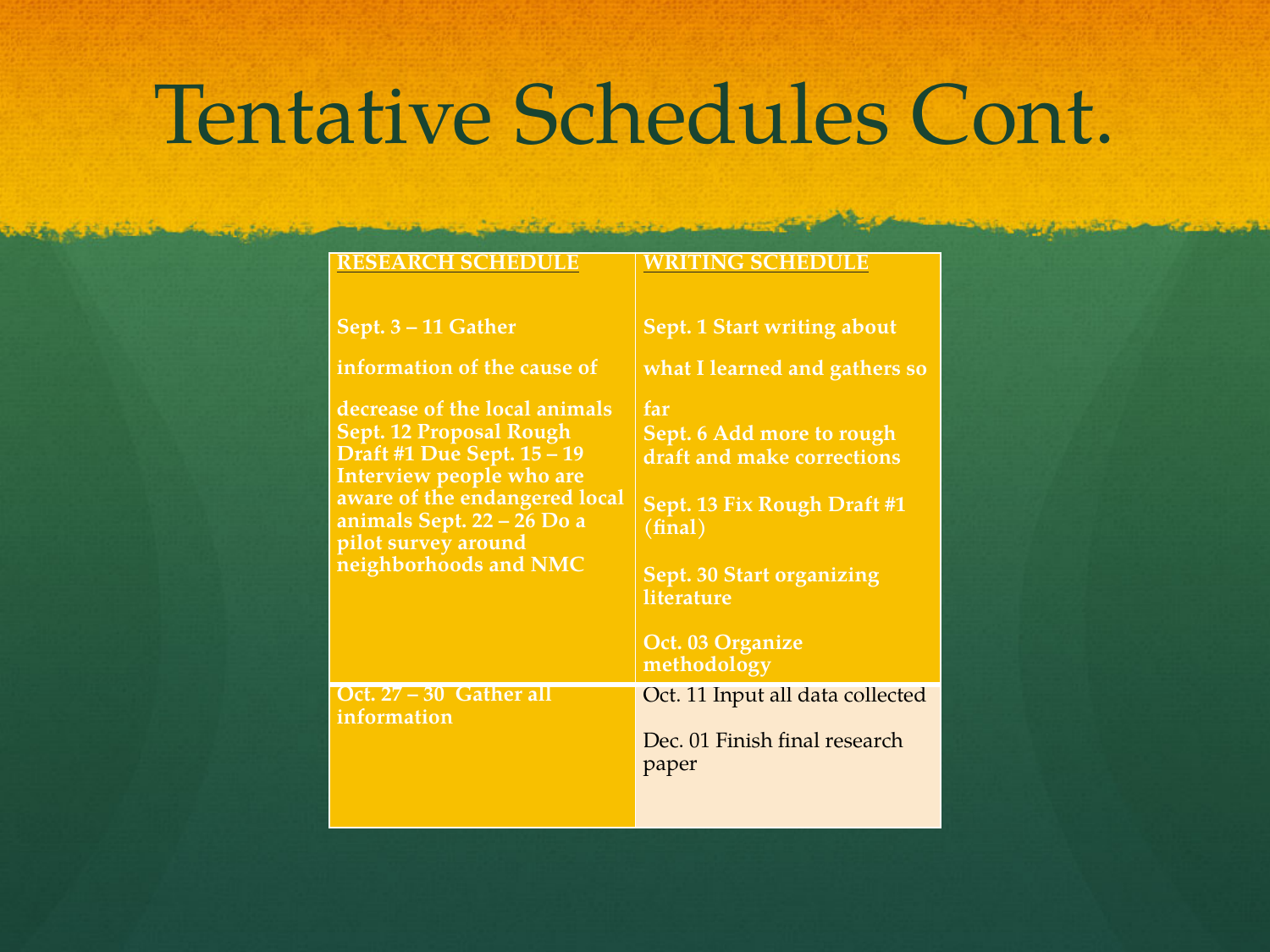

# Tentative Schedules Cont.
| RESEARCH SCHEDULE Sept. 3 – 11 Gather information of the cause of decrease of the local animals Sept. 12 Proposal Rough Draft #1 Due Sept. 15 – 19 Interview people who are aware of the endangered local animals Sept. 22 – 26 Do a pilot survey around neighborhoods and NMC | WRITING SCHEDULE Sept. 1 Start writing about what I learned and gathers so far Sept. 6 Add more to rough draft and make corrections Sept. 13 Fix Rough Draft #1 (final) Sept. 30 Start organizing literature Oct. 03 Organize methodology |
| --- | --- |
| Oct. 27 – 30 Gather all information | Oct. 11 Input all data collected Dec. 01 Finish final research paper |